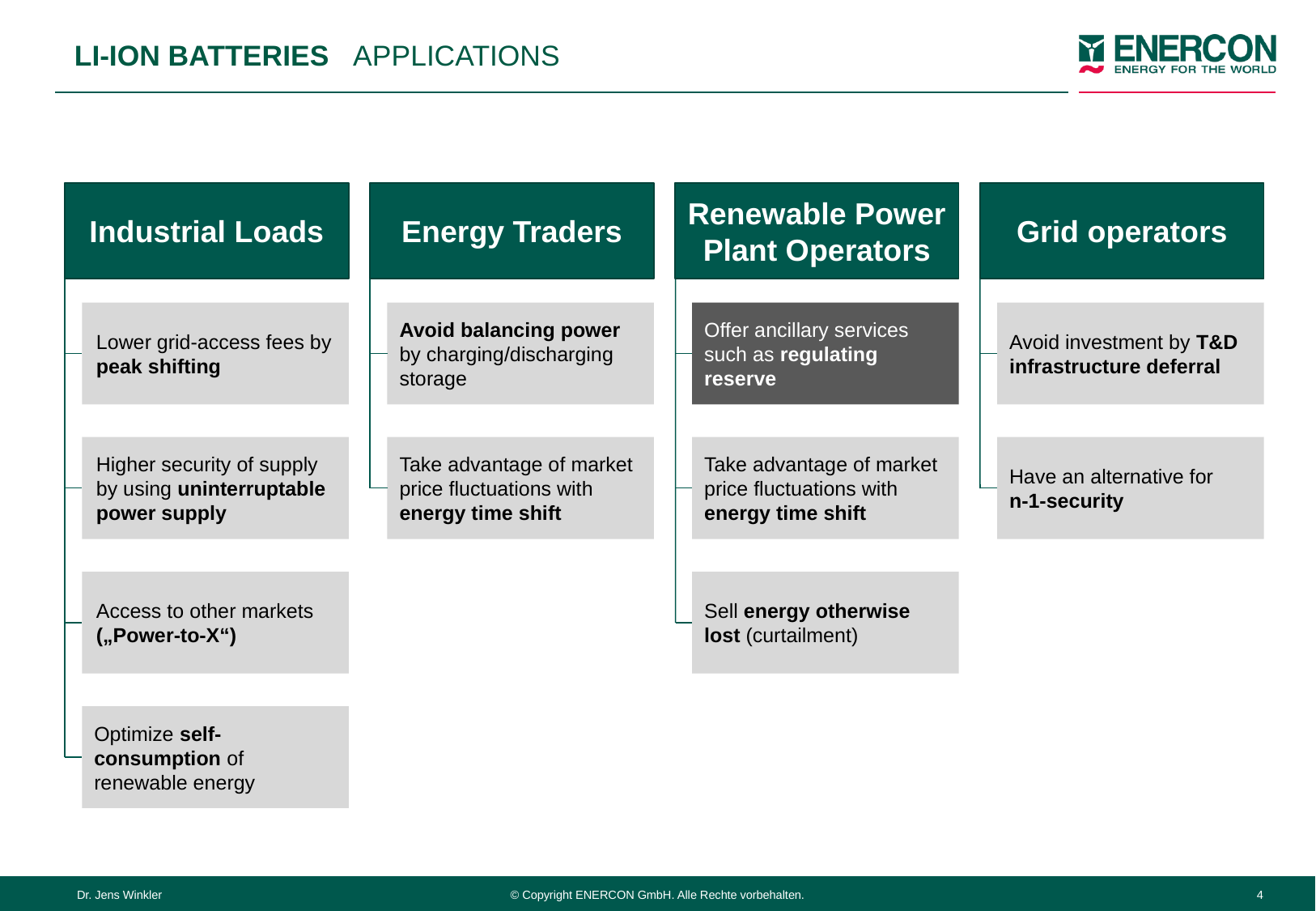

# LI-ION BATTERIES   APPLICATIONS
Industrial Loads
Energy Traders
Renewable Power Plant Operators
Grid operators
Lower grid-access fees by peak shifting
Avoid balancing power by charging/discharging storage
Offer ancillary services  such as regulating reserve
Avoid investment by T&D infrastructure deferral
Higher security of supply by using uninterruptable power supply
Take advantage of market price fluctuations with energy time shift
Take advantage of market price fluctuations with energy time shift
Have an alternative for
n-1-security
Access to other markets („Power-to-X“)
Sell energy otherwise lost (curtailment)
Optimize self-consumption of renewable energy